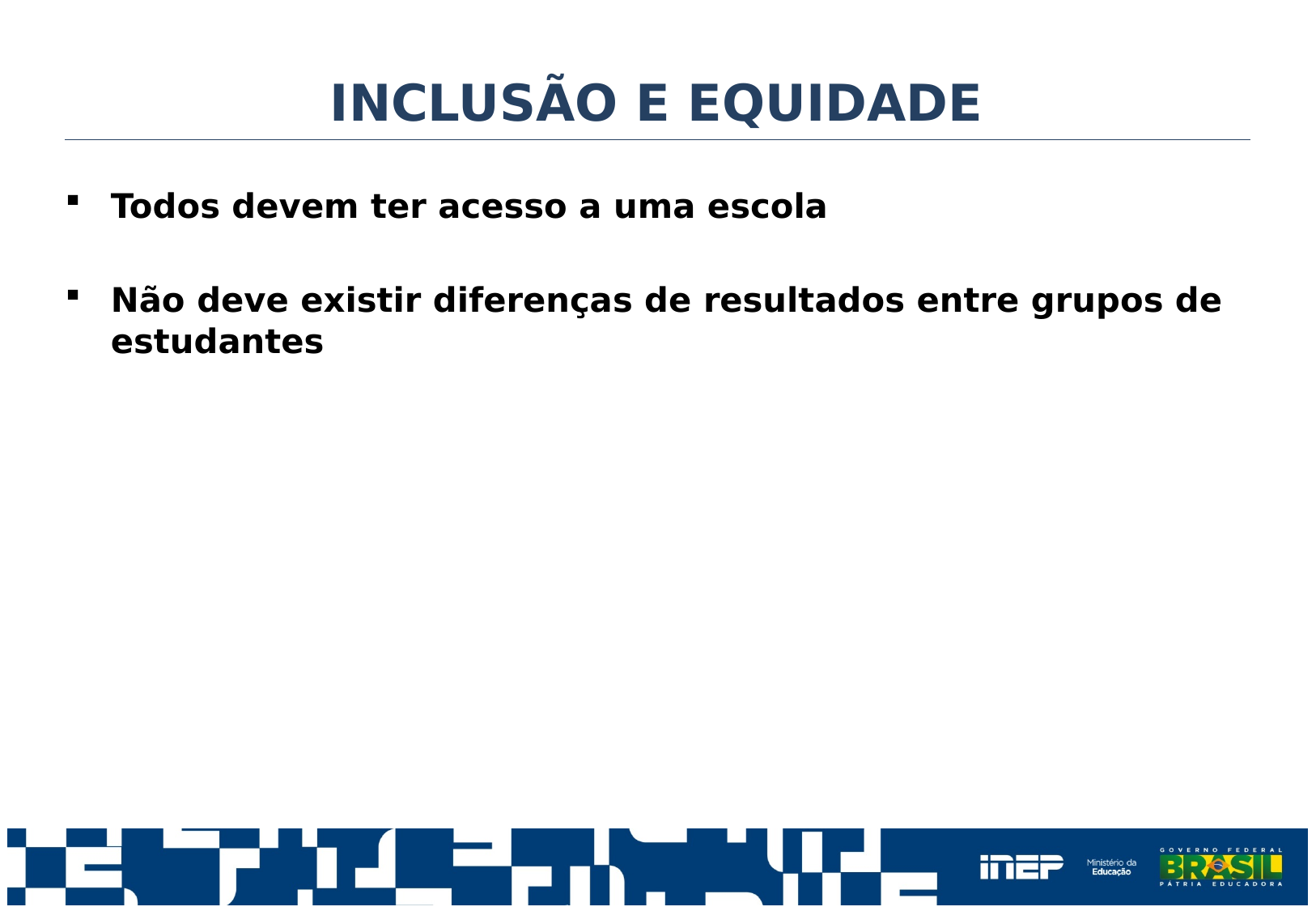

INCLUSÃO E EQUIDADE
Todos devem ter acesso a uma escola

Não deve existir diferenças de resultados entre grupos de estudantes